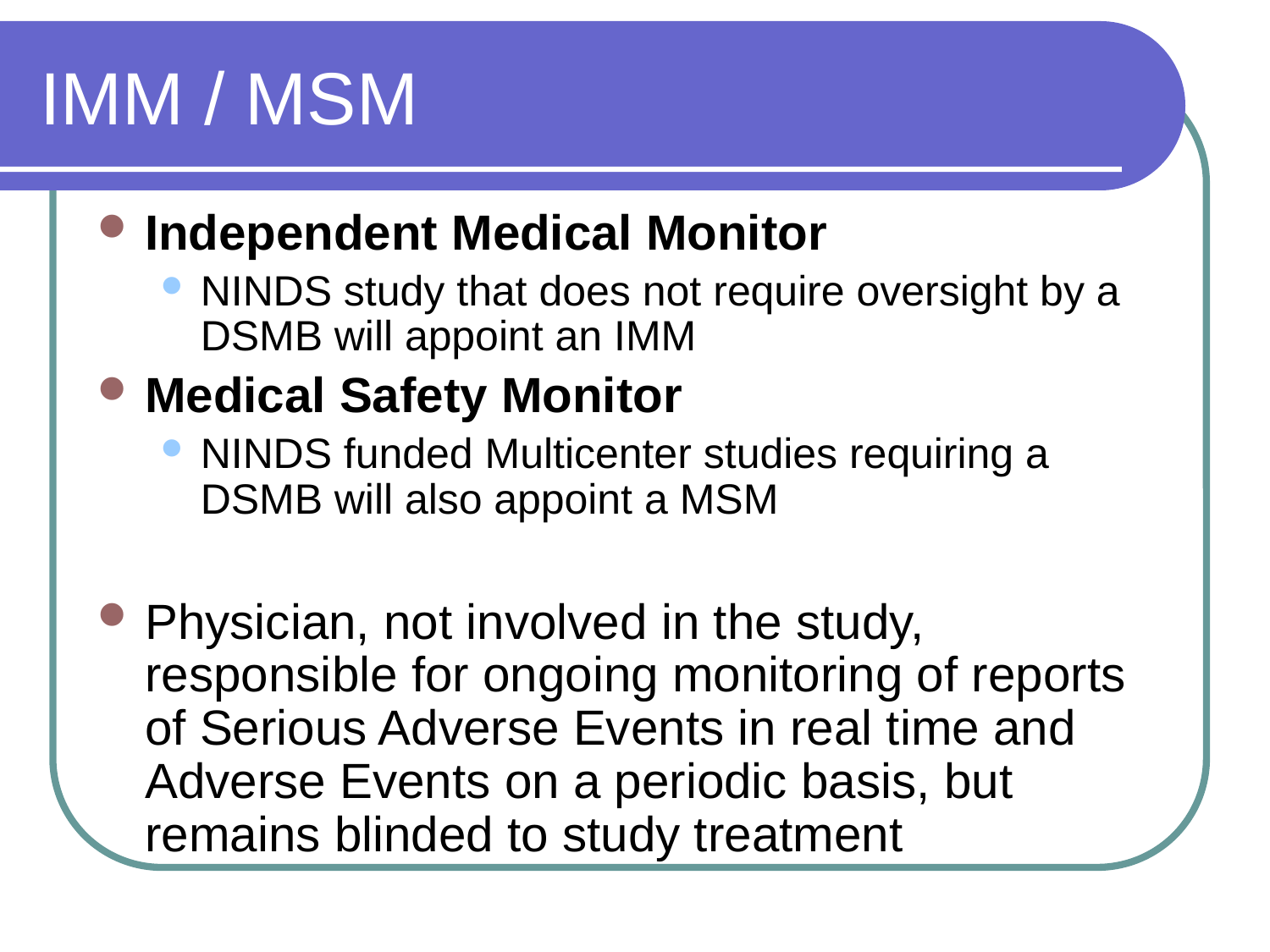

# IMM / MSM
Independent Medical Monitor
NINDS study that does not require oversight by a DSMB will appoint an IMM
Medical Safety Monitor
NINDS funded Multicenter studies requiring a DSMB will also appoint a MSM

Physician, not involved in the study, responsible for ongoing monitoring of reports of Serious Adverse Events in real time and Adverse Events on a periodic basis, but remains blinded to study treatment